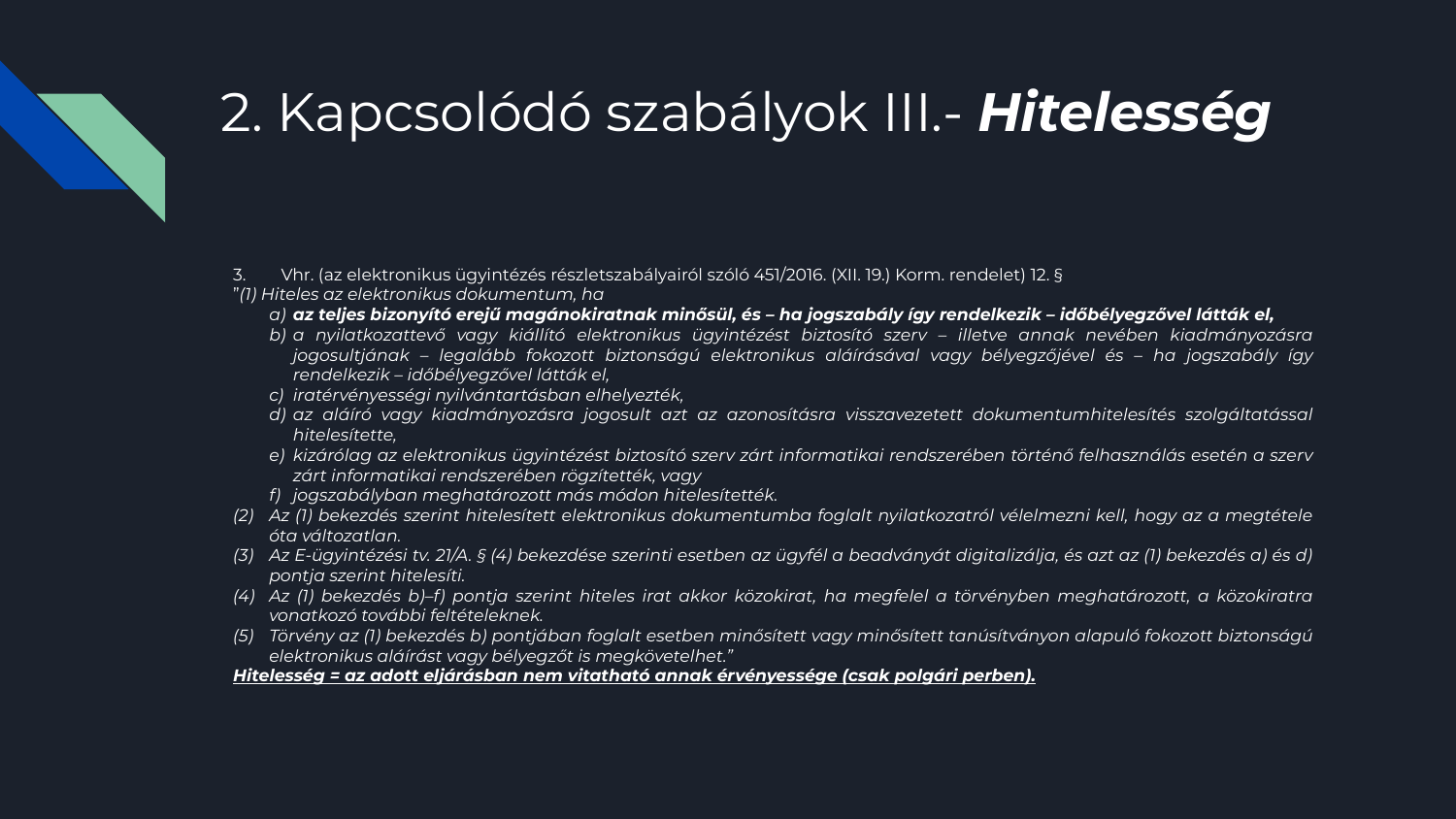

# 2. Kapcsolódó szabályok III.- Hitelesség
3.	Vhr. (az elektronikus ügyintézés részletszabályairól szóló 451/2016. (XII. 19.) Korm. rendelet) 12. §
”(1) Hiteles az elektronikus dokumentum, ha
a)	az teljes bizonyító erejű magánokiratnak minősül, és – ha jogszabály így rendelkezik – időbélyegzővel látták el,
b)	a nyilatkozattevő vagy kiállító elektronikus ügyintézést biztosító szerv – illetve annak nevében kiadmányozásra jogosultjának – legalább fokozott biztonságú elektronikus aláírásával vagy bélyegzőjével és – ha jogszabály így rendelkezik – időbélyegzővel látták el,
c)	iratérvényességi nyilvántartásban elhelyezték,
d)	az aláíró vagy kiadmányozásra jogosult azt az azonosításra visszavezetett dokumentumhitelesítés szolgáltatással hitelesítette,
e)	kizárólag az elektronikus ügyintézést biztosító szerv zárt informatikai rendszerében történő felhasználás esetén a szerv zárt informatikai rendszerében rögzítették, vagy
f)	jogszabályban meghatározott más módon hitelesítették.
(2)	Az (1) bekezdés szerint hitelesített elektronikus dokumentumba foglalt nyilatkozatról vélelmezni kell, hogy az a megtétele óta változatlan.
(3)	Az E-ügyintézési tv. 21/A. § (4) bekezdése szerinti esetben az ügyfél a beadványát digitalizálja, és azt az (1) bekezdés a) és d) pontja szerint hitelesíti.
(4)	Az (1) bekezdés b)–f) pontja szerint hiteles irat akkor közokirat, ha megfelel a törvényben meghatározott, a közokiratra vonatkozó további feltételeknek.
(5)	Törvény az (1) bekezdés b) pontjában foglalt esetben minősített vagy minősített tanúsítványon alapuló fokozott biztonságú elektronikus aláírást vagy bélyegzőt is megkövetelhet.”
Hitelesség = az adott eljárásban nem vitatható annak érvényessége (csak polgári perben).